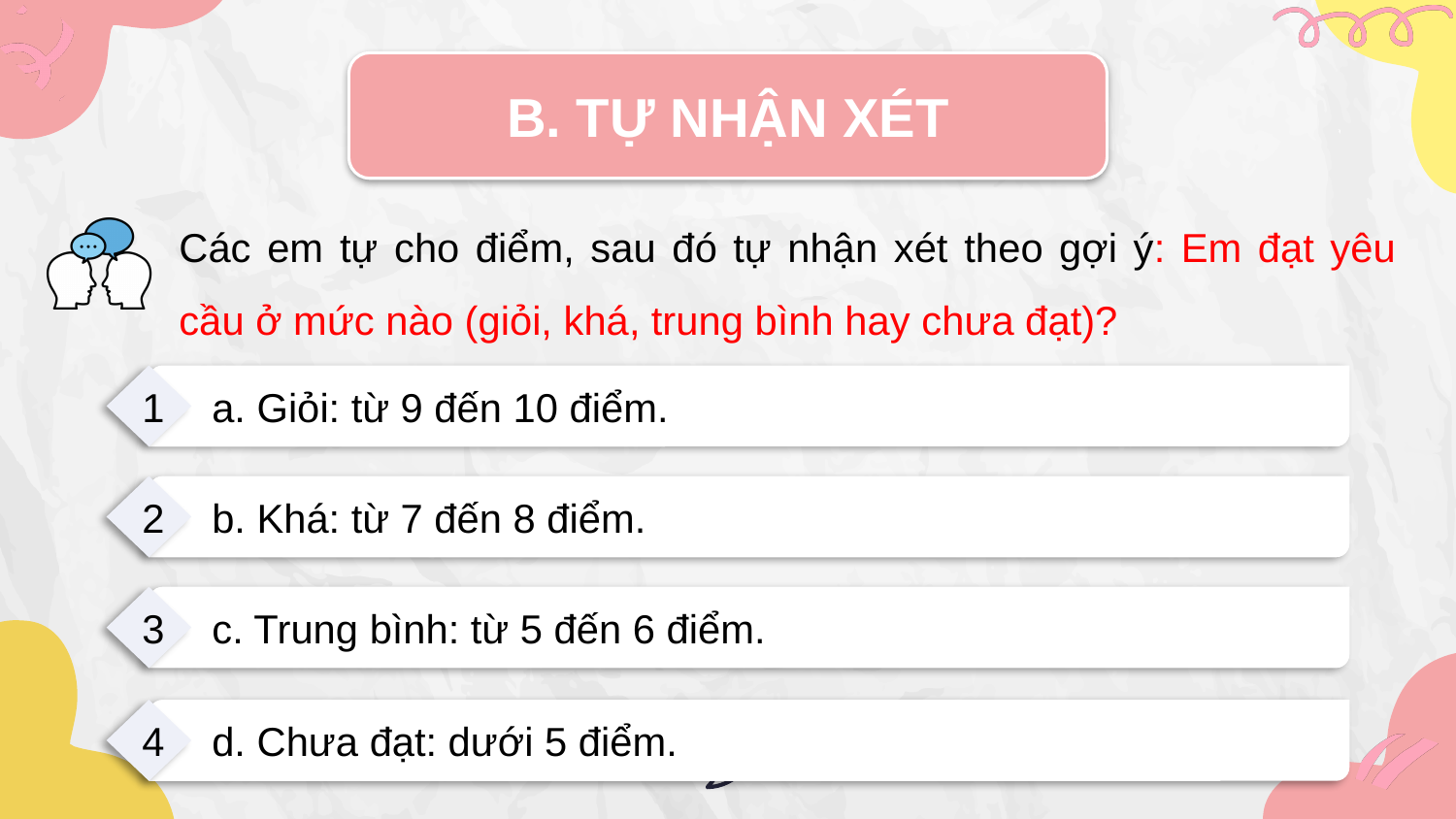

B. TỰ NHẬN XÉT
Các em tự cho điểm, sau đó tự nhận xét theo gợi ý: Em đạt yêu cầu ở mức nào (giỏi, khá, trung bình hay chưa đạt)?

1
    a. Giỏi: từ 9 đến 10 điểm.
2
    b. Khá: từ 7 đến 8 điểm.
3
    c. Trung bình: từ 5 đến 6 điểm.
4
    d. Chưa đạt: dưới 5 điểm.